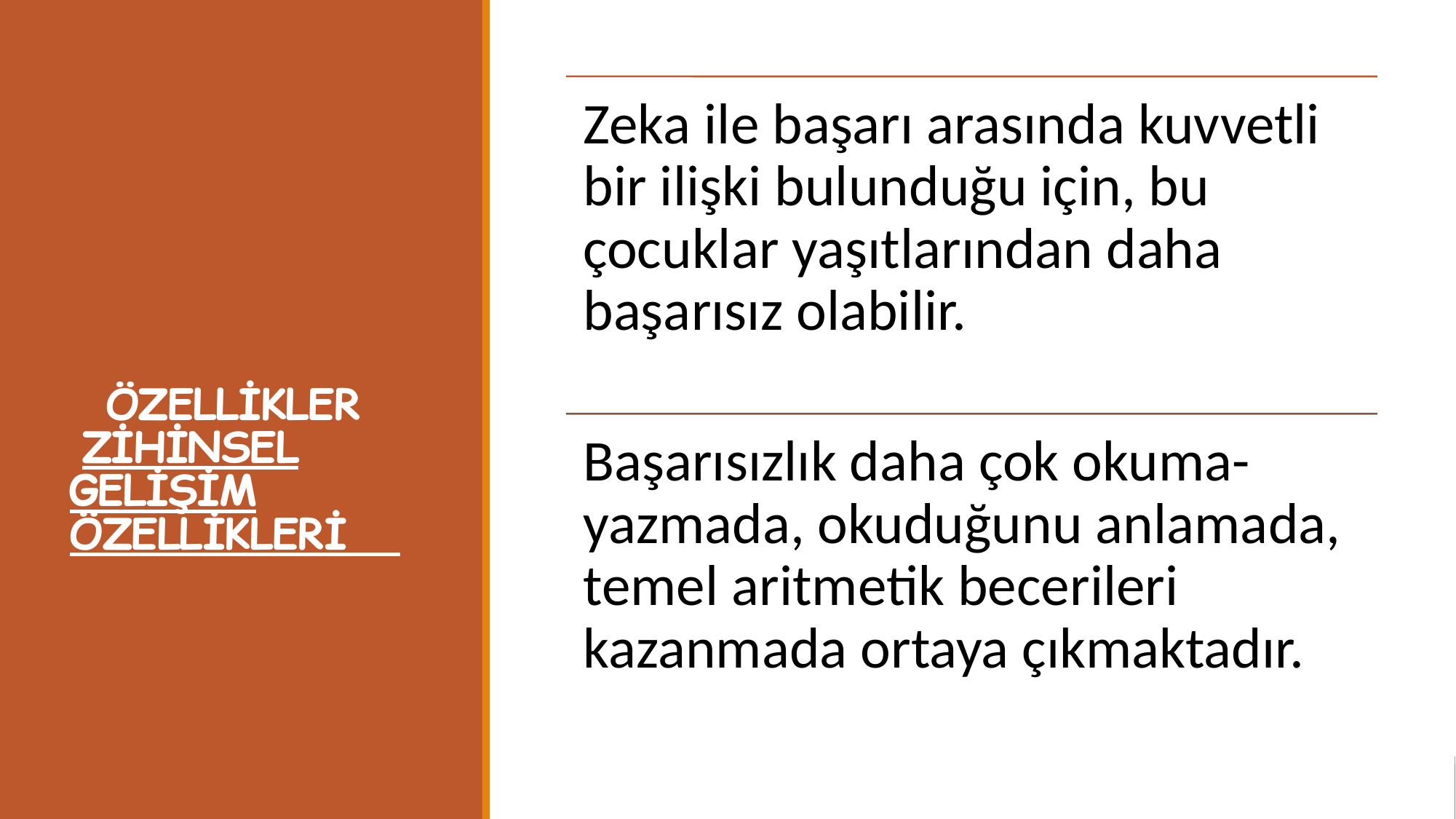

# ÖZELLİKLER ZİHİNSEL GELİŞİM ÖZELLİKLERİ
Zeka ile başarı arasında kuvvetli bir ilişki bulunduğu için, bu çocuklar yaşıtlarından daha başarısız olabilir.
Başarısızlık daha çok okuma-yazmada, okuduğunu anlamada, temel aritmetik becerileri kazanmada ortaya çıkmaktadır.